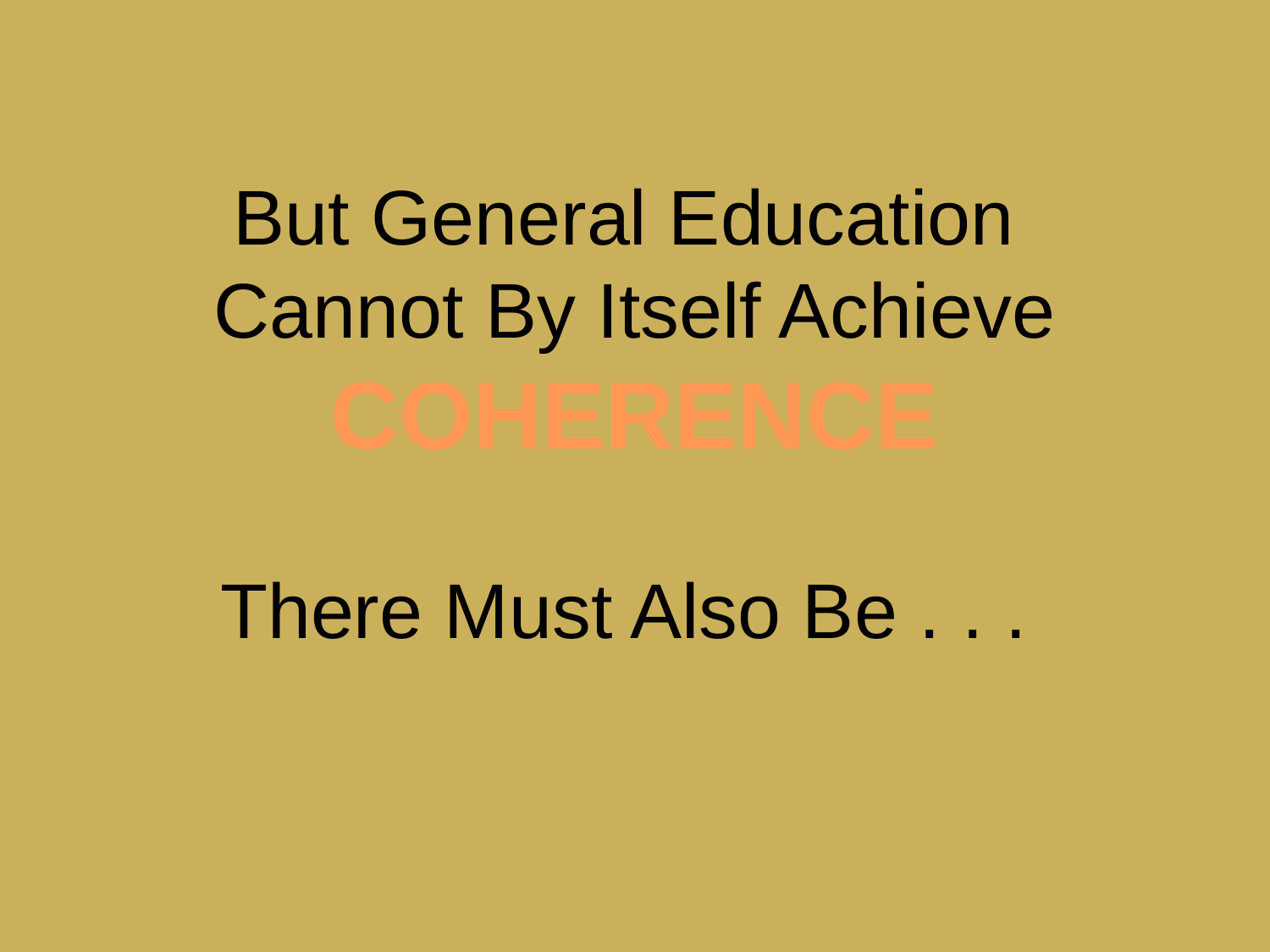

# But General Education Cannot By Itself Achieve COHERENCE There Must Also Be . . .